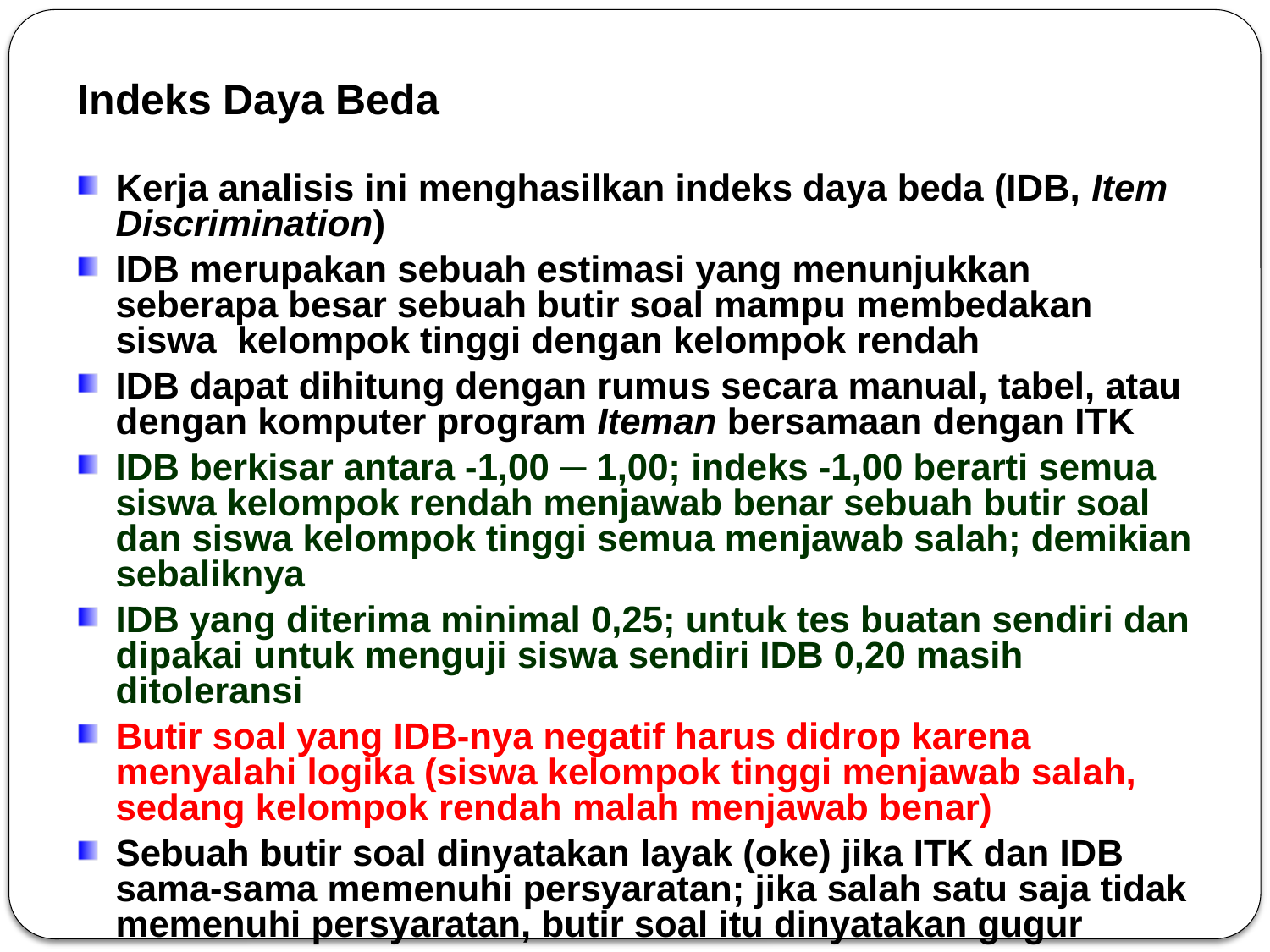

# Indeks Daya Beda
Kerja analisis ini menghasilkan indeks daya beda (IDB, Item  Discrimination)
IDB merupakan sebuah estimasi yang menunjukkan seberapa besar sebuah butir soal mampu membedakan siswa  kelompok tinggi dengan kelompok rendah
IDB dapat dihitung dengan rumus secara manual, tabel, atau dengan komputer program Iteman bersamaan dengan ITK
IDB berkisar antara -1,00 ─ 1,00; indeks -1,00 berarti semua siswa kelompok rendah menjawab benar sebuah butir soal dan siswa kelompok tinggi semua menjawab salah; demikian sebaliknya
IDB yang diterima minimal 0,25; untuk tes buatan sendiri dan dipakai untuk menguji siswa sendiri IDB 0,20 masih ditoleransi
Butir soal yang IDB-nya negatif harus didrop karena menyalahi logika (siswa kelompok tinggi menjawab salah, sedang kelompok rendah malah menjawab benar)
Sebuah butir soal dinyatakan layak (oke) jika ITK dan IDB sama-sama memenuhi persyaratan; jika salah satu saja tidak memenuhi persyaratan, butir soal itu dinyatakan gugur